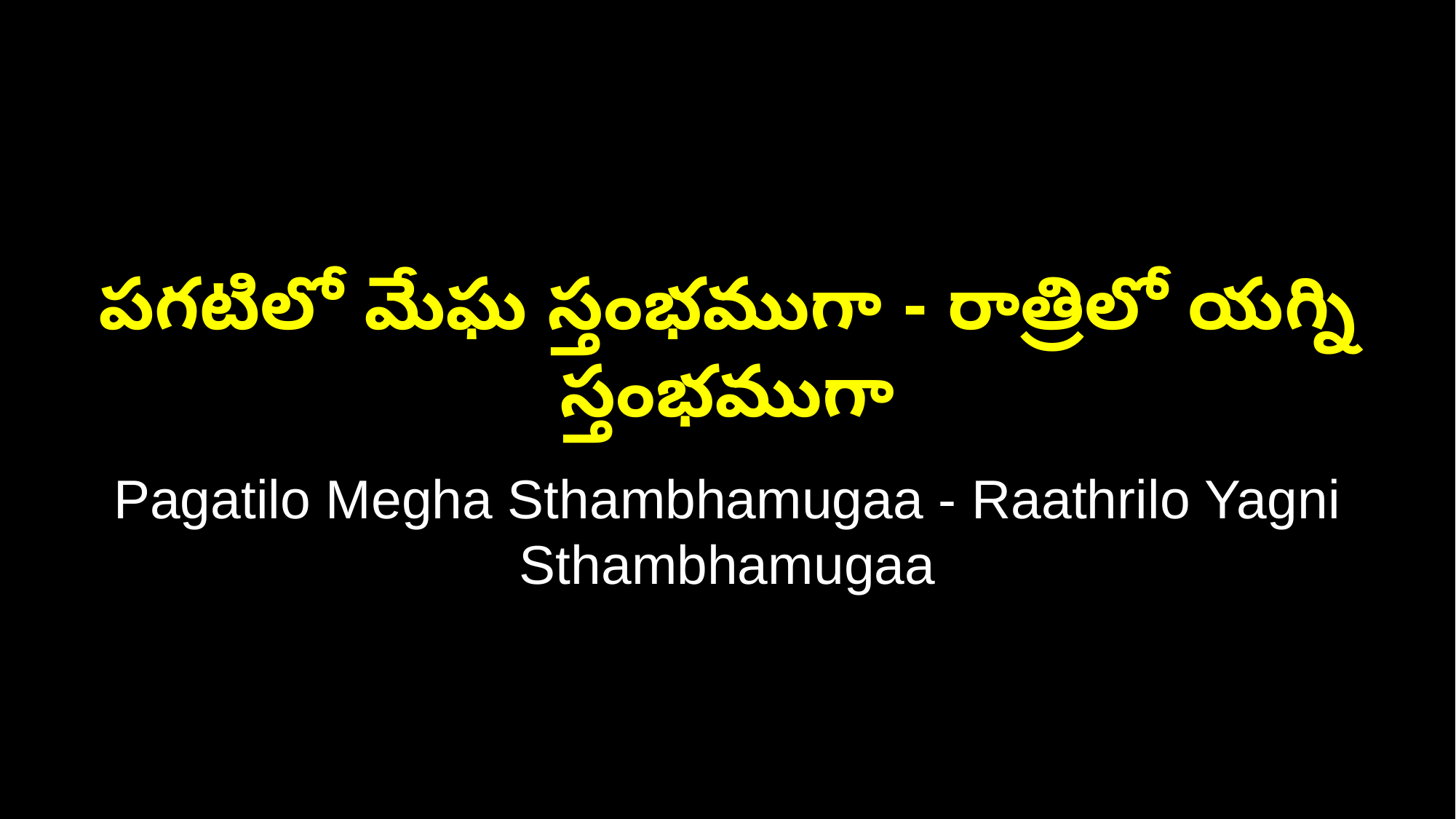

పగటిలో మేఘ స్తంభముగా - రాత్రిలో యగ్ని స్తంభముగా
Pagatilo Megha Sthambhamugaa - Raathrilo Yagni Sthambhamugaa